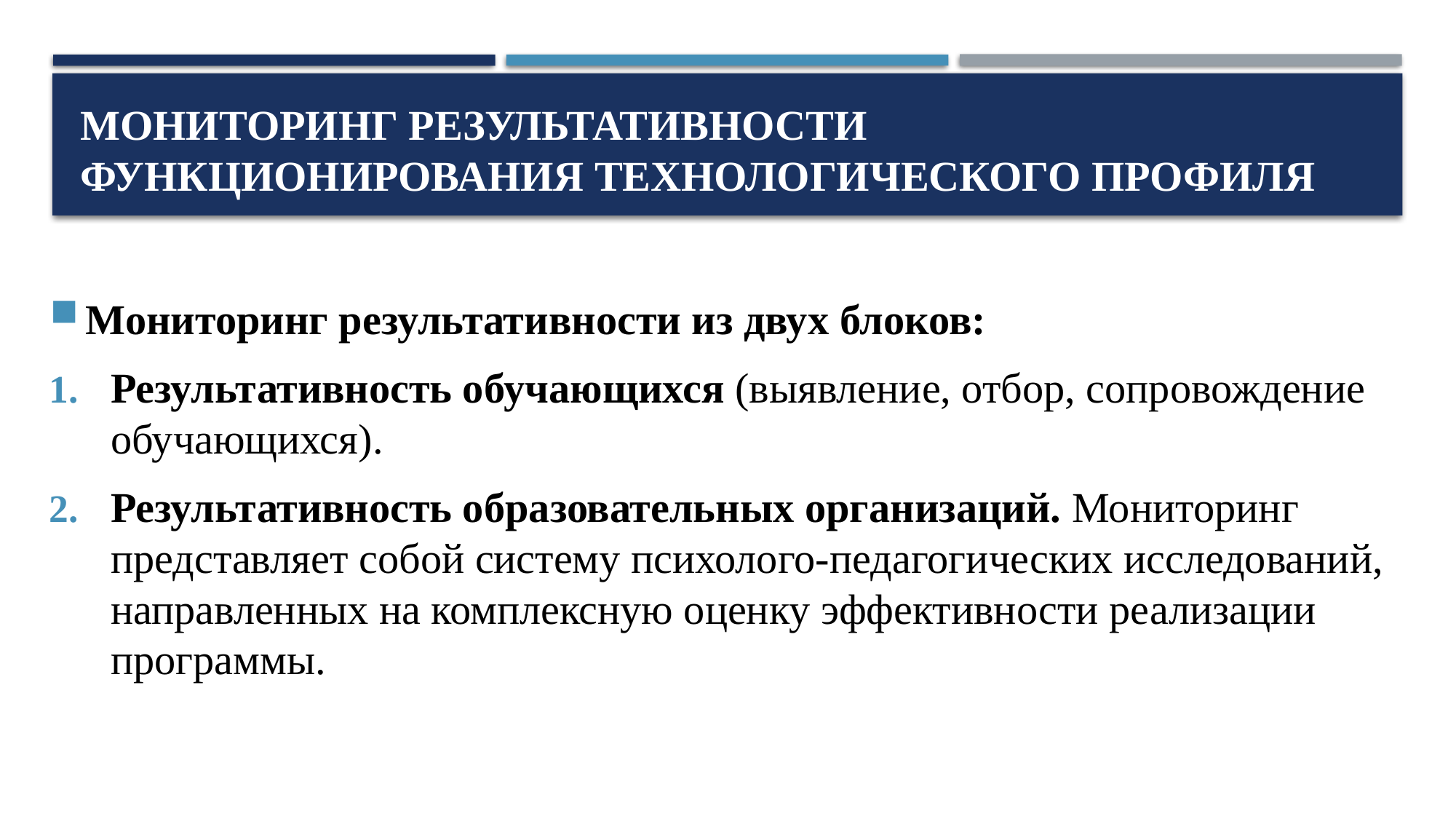

# Мониторинг результативности функционирования ТЕХНОЛОГИЧЕСКОГО ПРОФИЛЯ
Мониторинг результативности из двух блоков:
Результативность обучающихся (выявление, отбор, сопровождение обучающихся).
Результативность образовательных организаций. Мониторинг представляет собой систему психолого-педагогических исследований, направленных на комплексную оценку эффективности реализации программы.